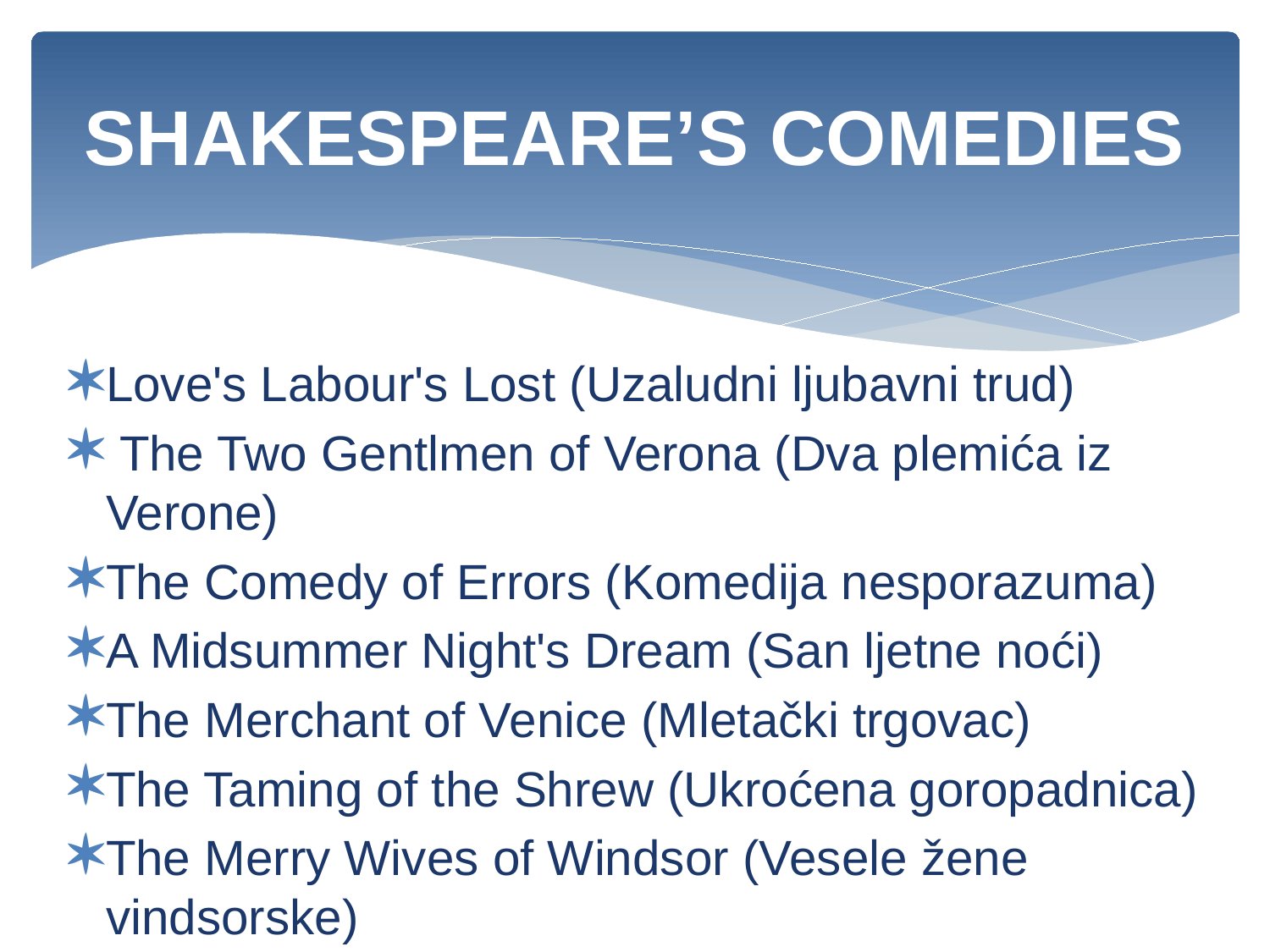

# SHAKESPEARE’S COMEDIES
Love's Labour's Lost (Uzaludni ljubavni trud)
 The Two Gentlmen of Verona (Dva plemića iz Verone)
The Comedy of Errors (Komedija nesporazuma)
A Midsummer Night's Dream (San ljetne noći)
The Merchant of Venice (Mletački trgovac)
The Taming of the Shrew (Ukroćena goropadnica)
The Merry Wives of Windsor (Vesele žene vindsorske)